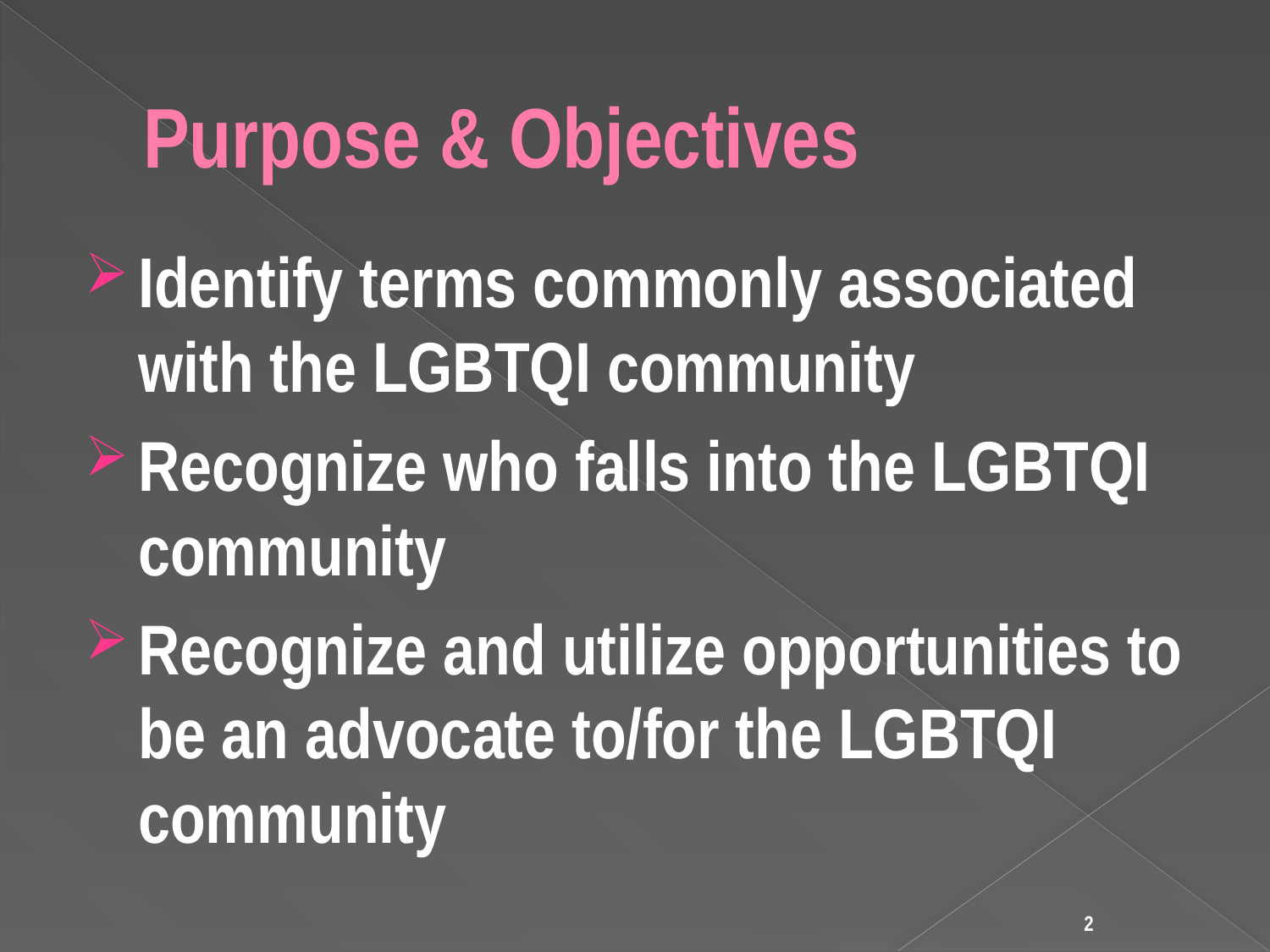

# Purpose & Objectives
Identify terms commonly associated with the LGBTQI community
Recognize who falls into the LGBTQI community
Recognize and utilize opportunities to be an advocate to/for the LGBTQI community
2